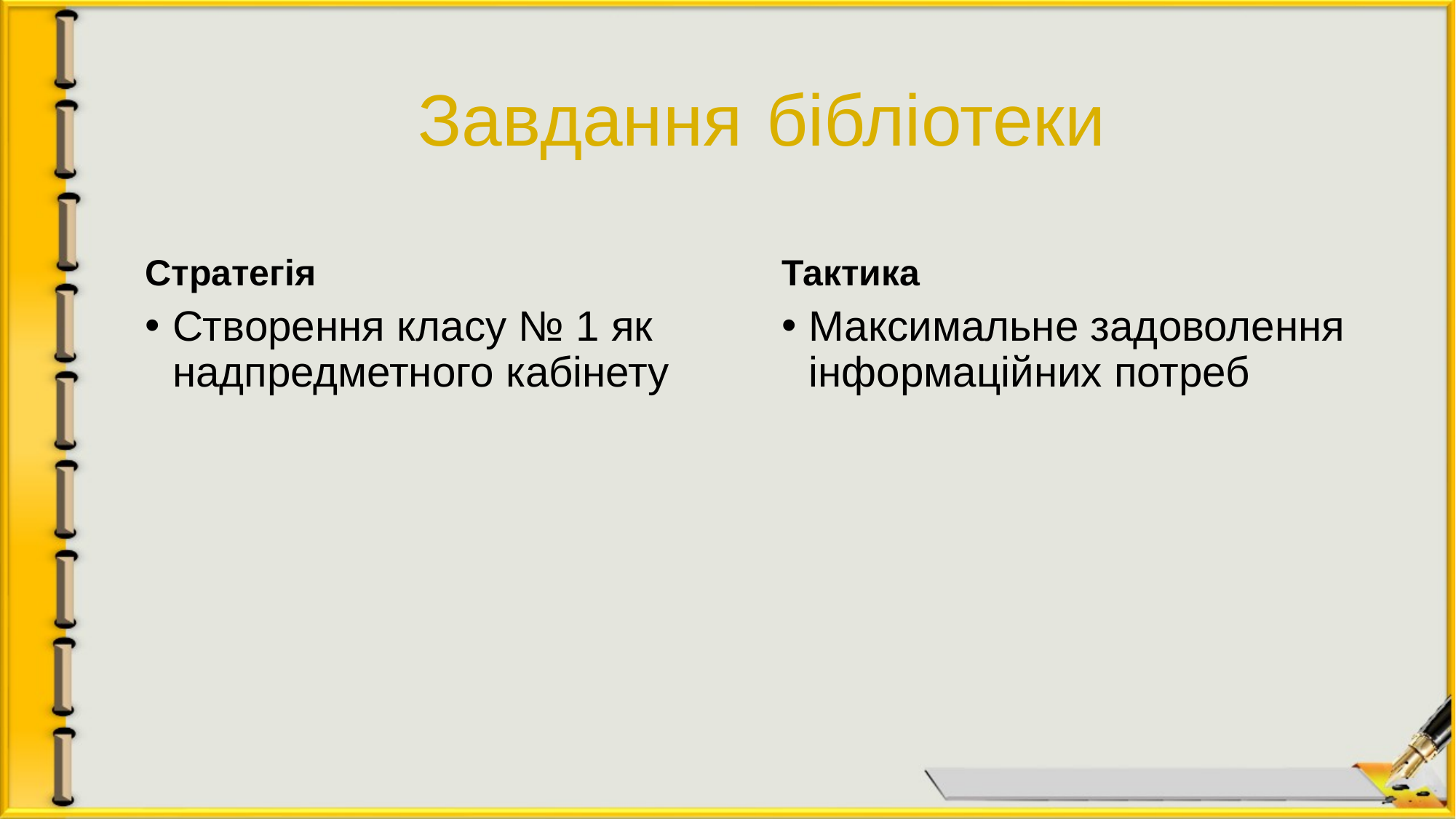

# Завдання бібліотеки
Стратегія
Тактика
Створення класу № 1 як надпредметного кабінету

Максимальне задоволення інформаційних потреб